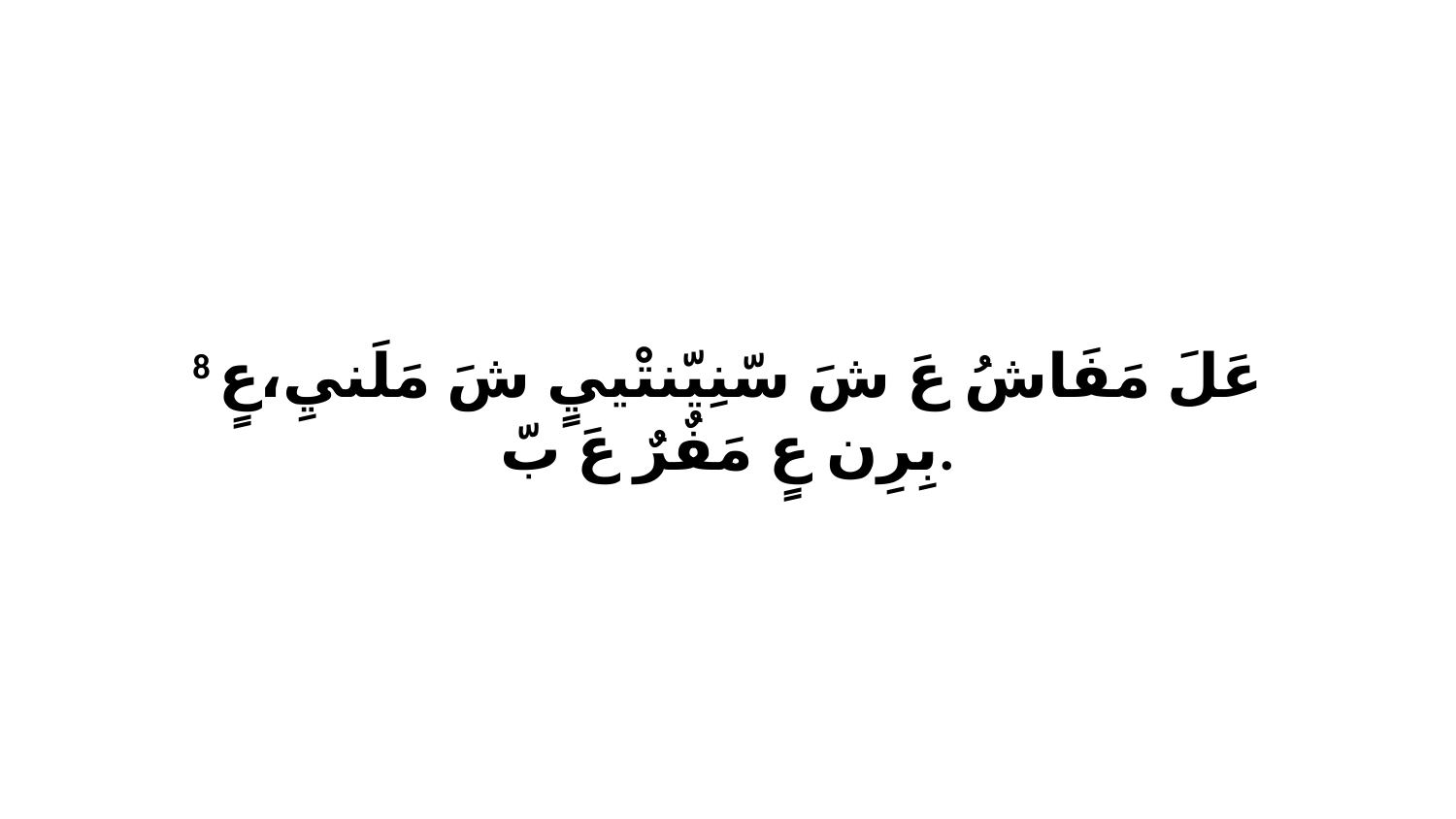

8 عَلَ مَفَاشُ عَ شَ سّنِيّنتْييٍ شَ مَلَنيِ،عٍ بِرِن عٍ مَفٌرٌ عَ بّ.